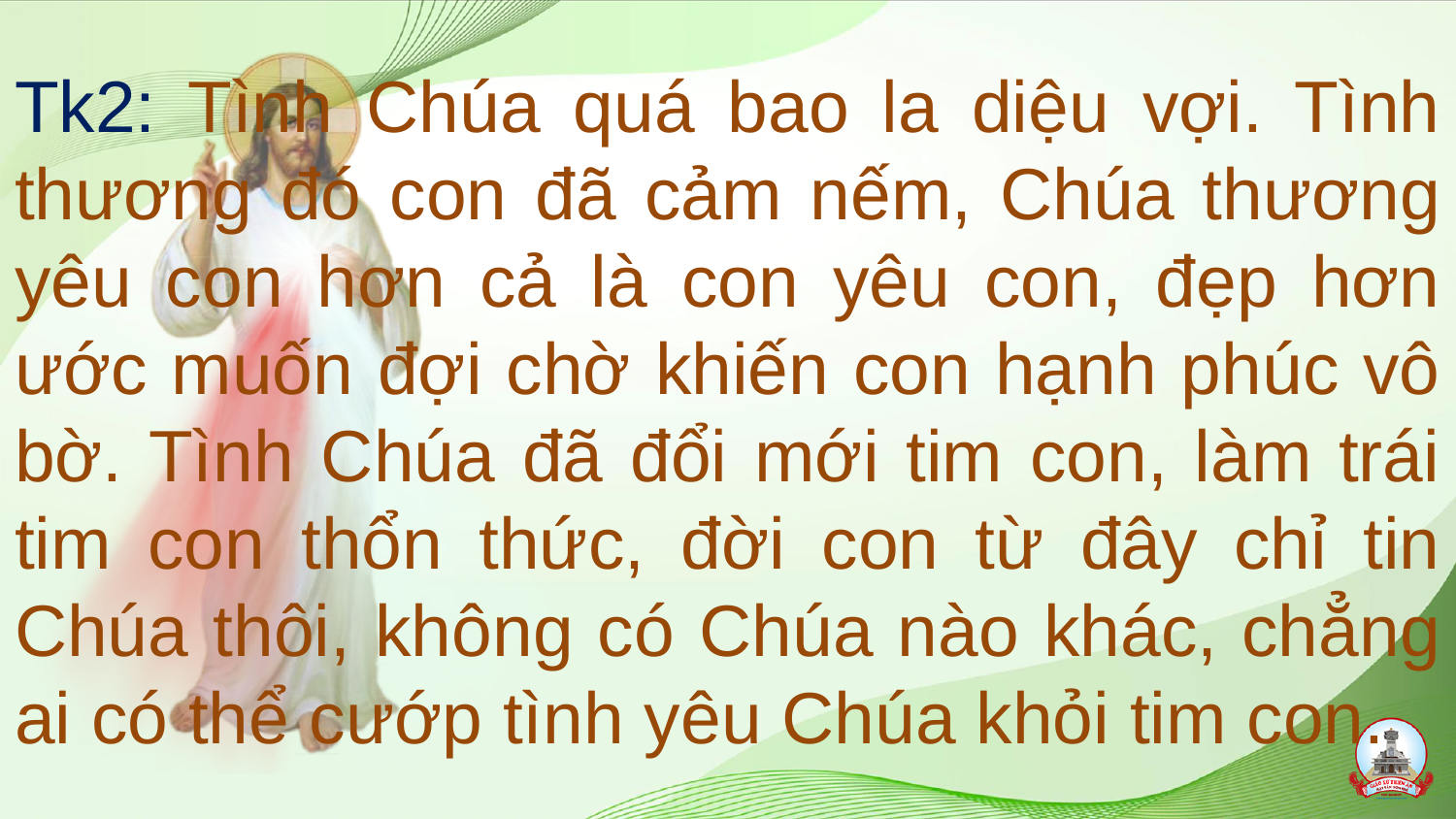

# Tk2: Tình Chúa quá bao la diệu vợi. Tình thương đó con đã cảm nếm, Chúa thương yêu con hơn cả là con yêu con, đẹp hơn ước muốn đợi chờ khiến con hạnh phúc vô bờ. Tình Chúa đã đổi mới tim con, làm trái tim con thổn thức, đời con từ đây chỉ tin Chúa thôi, không có Chúa nào khác, chẳng ai có thể cướp tình yêu Chúa khỏi tim con.